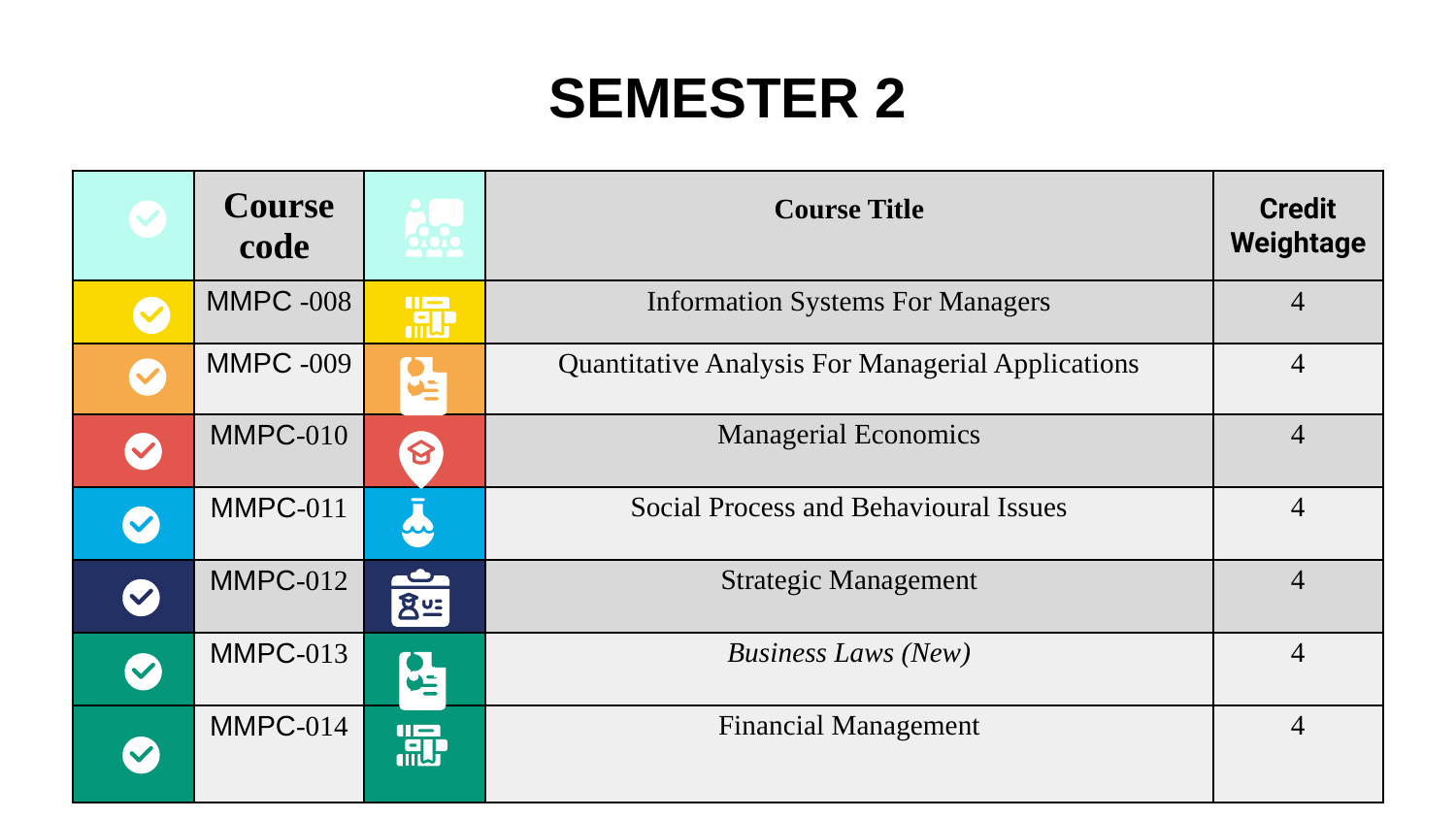

# SEMESTER 2
|  | Course code |  | Course Title | Credit Weightage |
| --- | --- | --- | --- | --- |
|  | MMPC -008 |  | Information Systems For Managers | 4 |
|  | MMPC -009 |  | Quantitative Analysis For Managerial Applications | 4 |
|  | MMPC-010 |  | Managerial Economics | 4 |
|  | MMPC-011 |  | Social Process and Behavioural Issues | 4 |
|  | MMPC-012 |  | Strategic Management | 4 |
|  | MMPC-013 |  | Business Laws (New) | 4 |
|  | MMPC-014 |  | Financial Management | 4 |